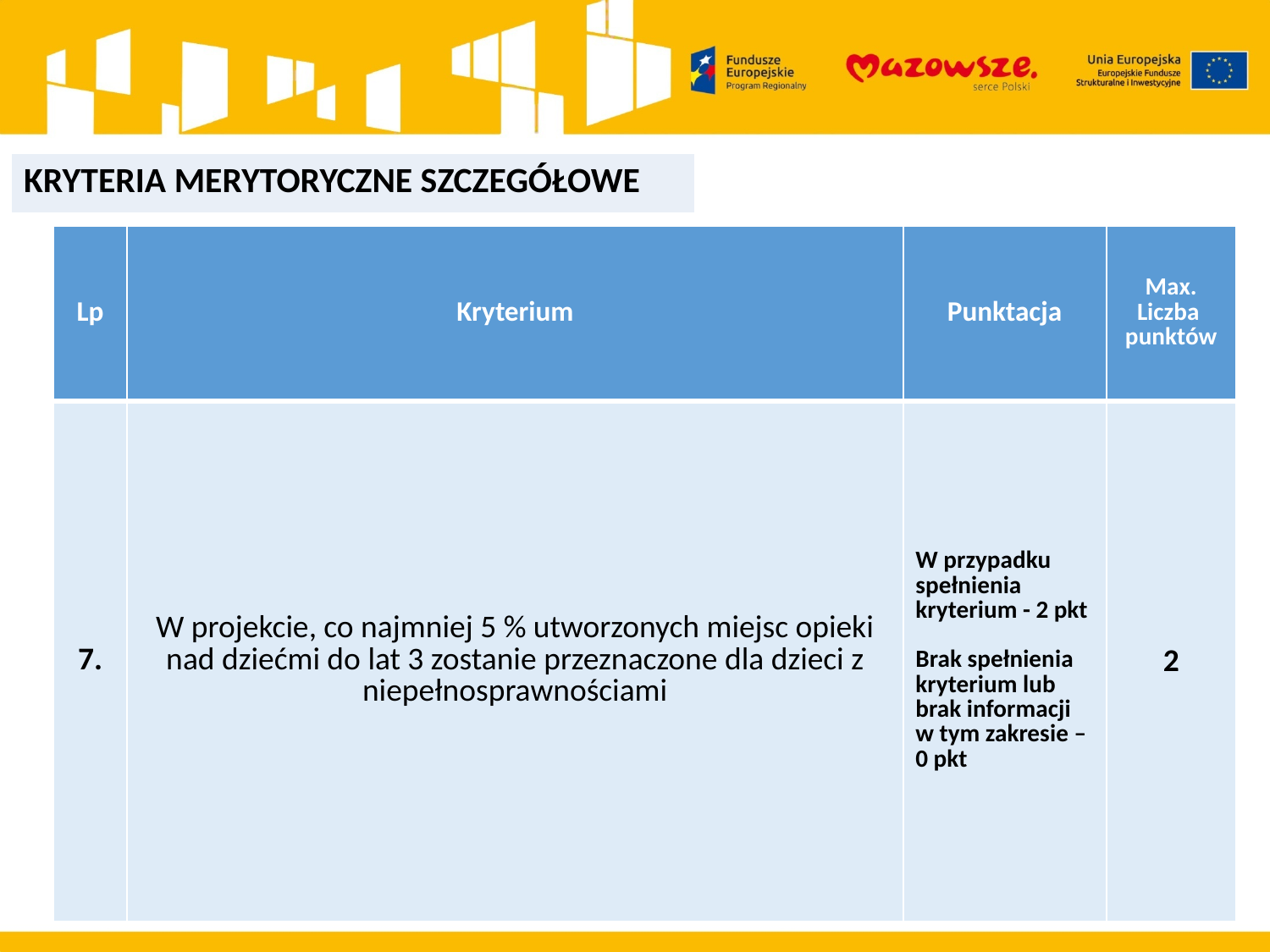

| KRYTERIA MERYTORYCZNE SZCZEGÓŁOWE |
| --- |
| Lp | Kryterium | Punktacja | Max. Liczba punktów |
| --- | --- | --- | --- |
| 7. | W projekcie, co najmniej 5 % utworzonych miejsc opieki nad dziećmi do lat 3 zostanie przeznaczone dla dzieci z niepełnosprawnościami | W przypadku spełnienia kryterium - 2 pkt   Brak spełnienia kryterium lub brak informacji w tym zakresie – 0 pkt | 2 |